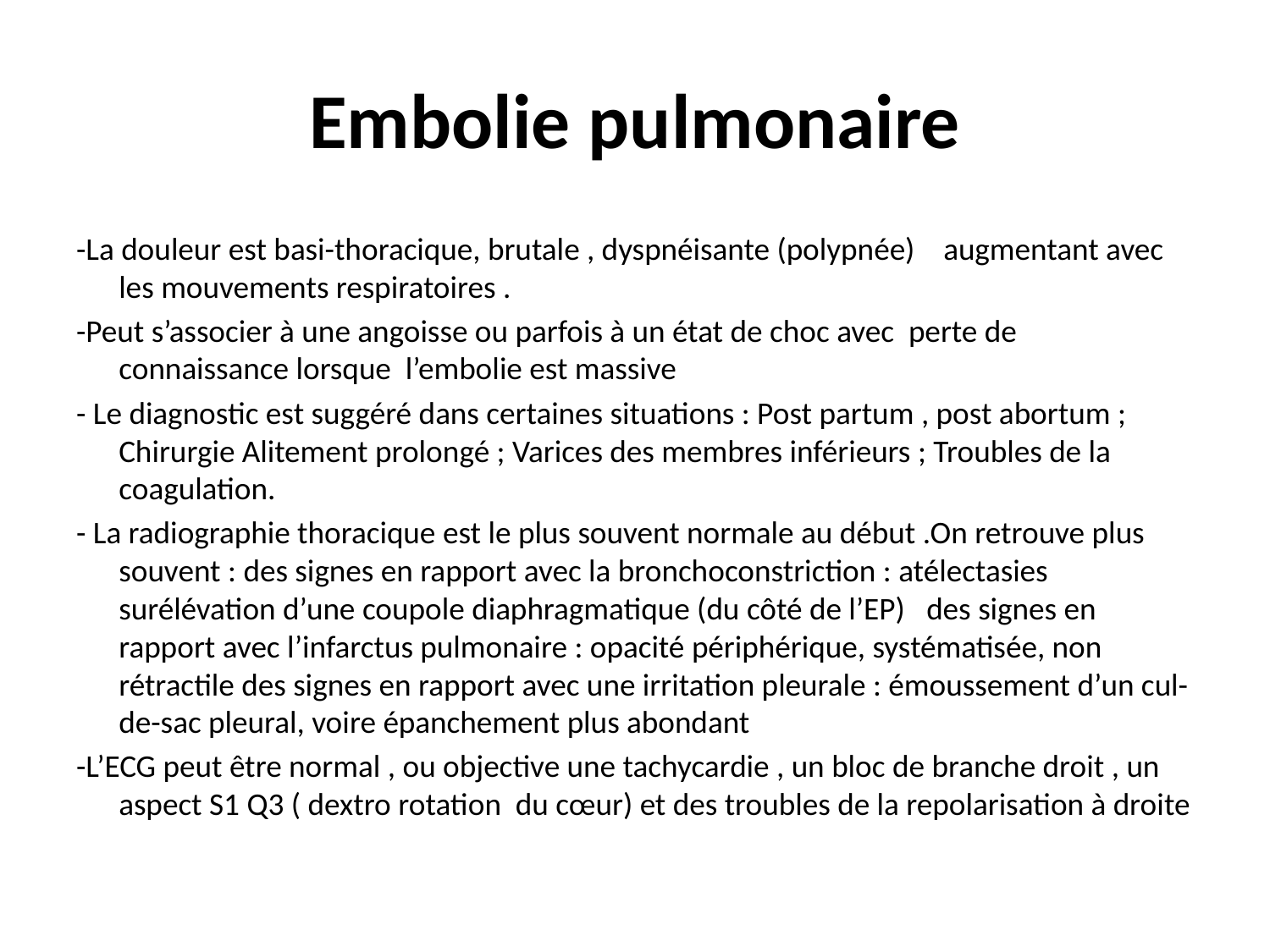

# Embolie pulmonaire
-La douleur est basi-thoracique, brutale , dyspnéisante (polypnée)    augmentant avec les mouvements respiratoires .
-Peut s’associer à une angoisse ou parfois à un état de choc avec  perte de connaissance lorsque  l’embolie est massive
- Le diagnostic est suggéré dans certaines situations : Post partum , post abortum ; Chirurgie Alitement prolongé ; Varices des membres inférieurs ; Troubles de la coagulation.
- La radiographie thoracique est le plus souvent normale au début .On retrouve plus souvent : des signes en rapport avec la bronchoconstriction : atélectasies  surélévation d’une coupole diaphragmatique (du côté de l’EP)   des signes en rapport avec l’infarctus pulmonaire : opacité périphérique, systématisée, non rétractile des signes en rapport avec une irritation pleurale : émoussement d’un cul-de-sac pleural, voire épanchement plus abondant
-L’ECG peut être normal , ou objective une tachycardie , un bloc de branche droit , un aspect S1 Q3 ( dextro rotation  du cœur) et des troubles de la repolarisation à droite